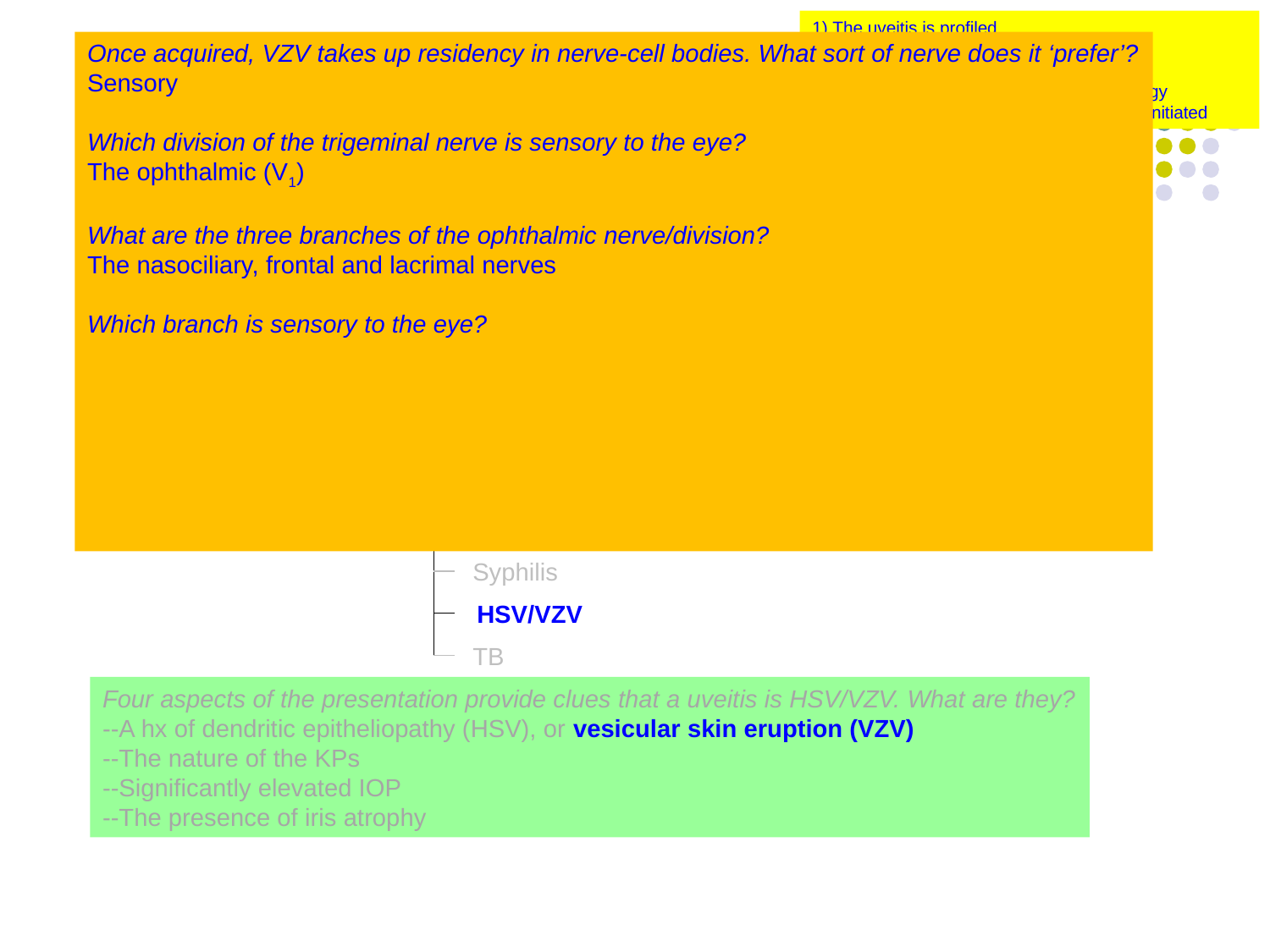

1) The uveitis is profiled
2) The profiled case is meshed
3) A differential diagnosis list is generated
4) Studies are obtained to identify the etiology
5) Treatment appropriate for the etiology is initiated
Uveitis: Anterior
Once acquired, VZV takes up residency in nerve-cell bodies. What sort of nerve does it ‘prefer’?
Sensory

Which division of the trigeminal nerve is sensory to the eye?
The ophthalmic (V1)

What are the three branches of the ophthalmic nerve/division?
The nasociliary, frontal and lacrimal nerves

Which branch is sensory to the eye?
The nasociliary nerve

Which branch of the nasociliary is sensory to the eye?
The long ciliary nerve

What structures are innervated by the remaining branches of the nasociliary nerve?
The ethmoid sinuses, and the skin of the nose
Granulomatous
Nongranulomatous
TB
Sarcoid
Acute
Chronic
Syphilis
HSV
Unilateral
Bilateral
HLA-B27 dz
Posner-Schlossman
Sarcoid
Syphilis
HSV/VZV
TB
Four aspects of the presentation provide clues that a uveitis is HSV/VZV. What are they?
--A hx of dendritic epitheliopathy (HSV), or vesicular skin eruption (VZV)
--The nature of the KPs
--Significantly elevated IOP
--The presence of iris atrophy